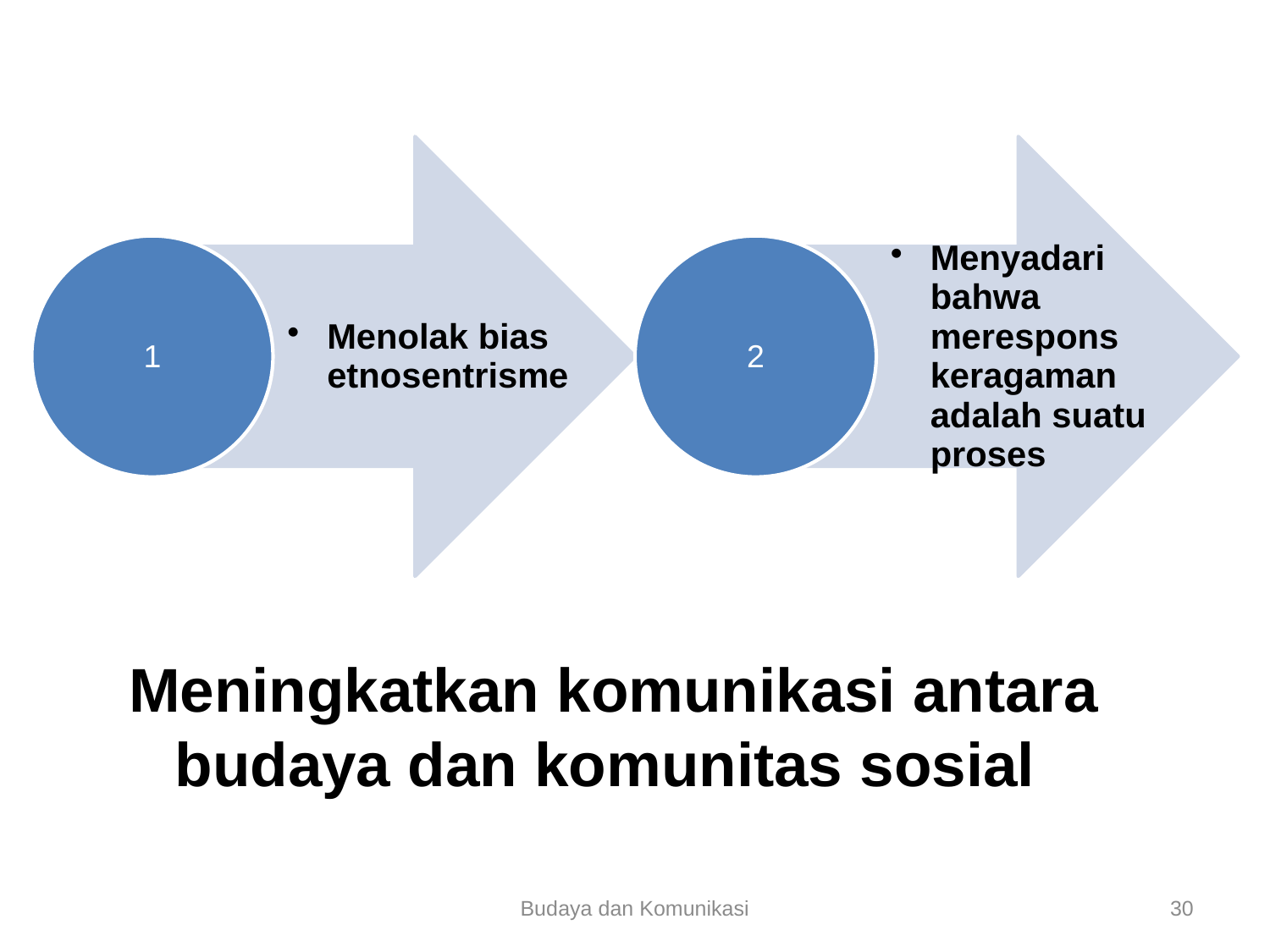

1
Menolak bias etnosentrisme
2
Menyadari bahwa merespons keragaman adalah suatu proses
# Meningkatkan komunikasi antara budaya dan komunitas sosial
Budaya dan Komunikasi
30